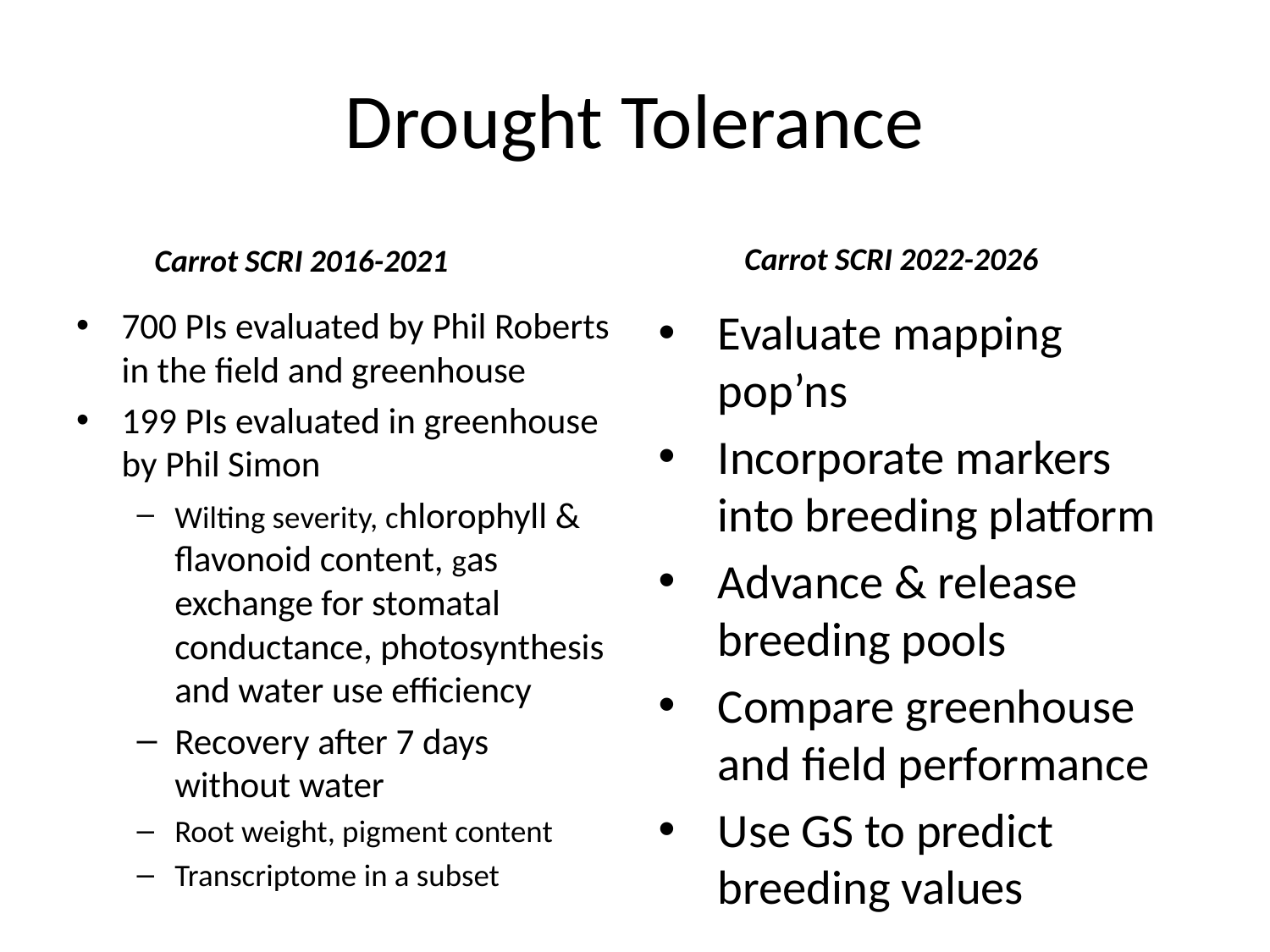

# Drought Tolerance
Carrot SCRI 2022-2026

Carrot SCRI 2016-2021
Evaluate mapping pop’ns
Incorporate markers into breeding platform
Advance & release breeding pools
Compare greenhouse and field performance
Use GS to predict breeding values

700 PIs evaluated by Phil Roberts in the field and greenhouse
199 PIs evaluated in greenhouse by Phil Simon
Wilting severity, chlorophyll & flavonoid content, gas exchange for stomatal conductance, photosynthesis and water use efficiency
Recovery after 7 days without water
Root weight, pigment content
Transcriptome in a subset